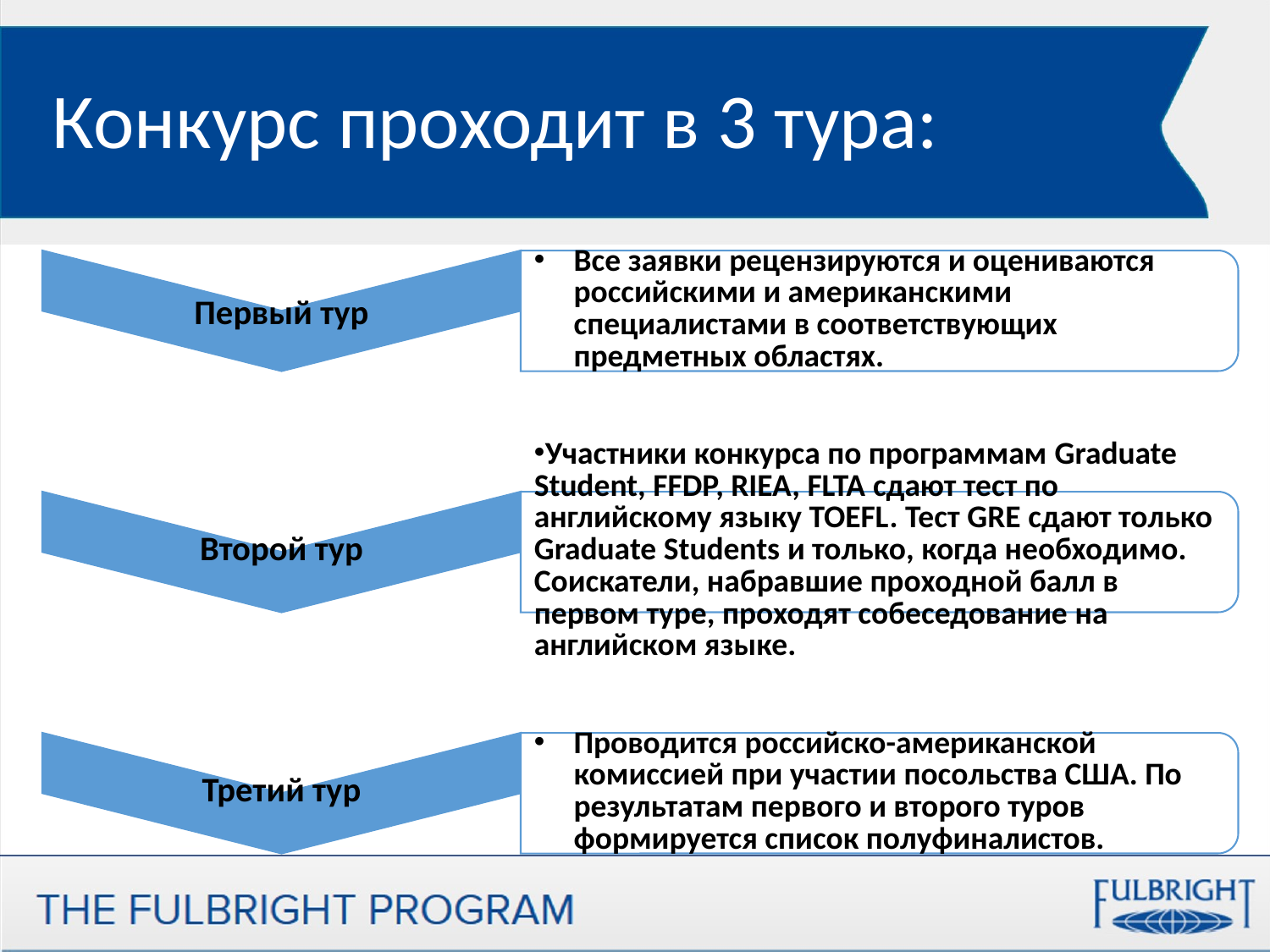

# Конкурс проходит в 3 тура:
Первый тур
Все заявки рецензируются и оцениваются российскими и американскими специалистами в соответствующих предметных областях.
Второй тур
Участники конкурса по программам Graduate Student, FFDP, RIEA, FLTA сдают тест по английскому языку TOEFL. Тест GRE сдают только Graduate Students и только, когда необходимо. Соискатели, набравшие проходной балл в первом туре, проходят собеседование на английском языке.
Третий тур
Проводится российско-американской комиссией при участии посольства США. По результатам первого и второго туров формируется список полуфиналистов.